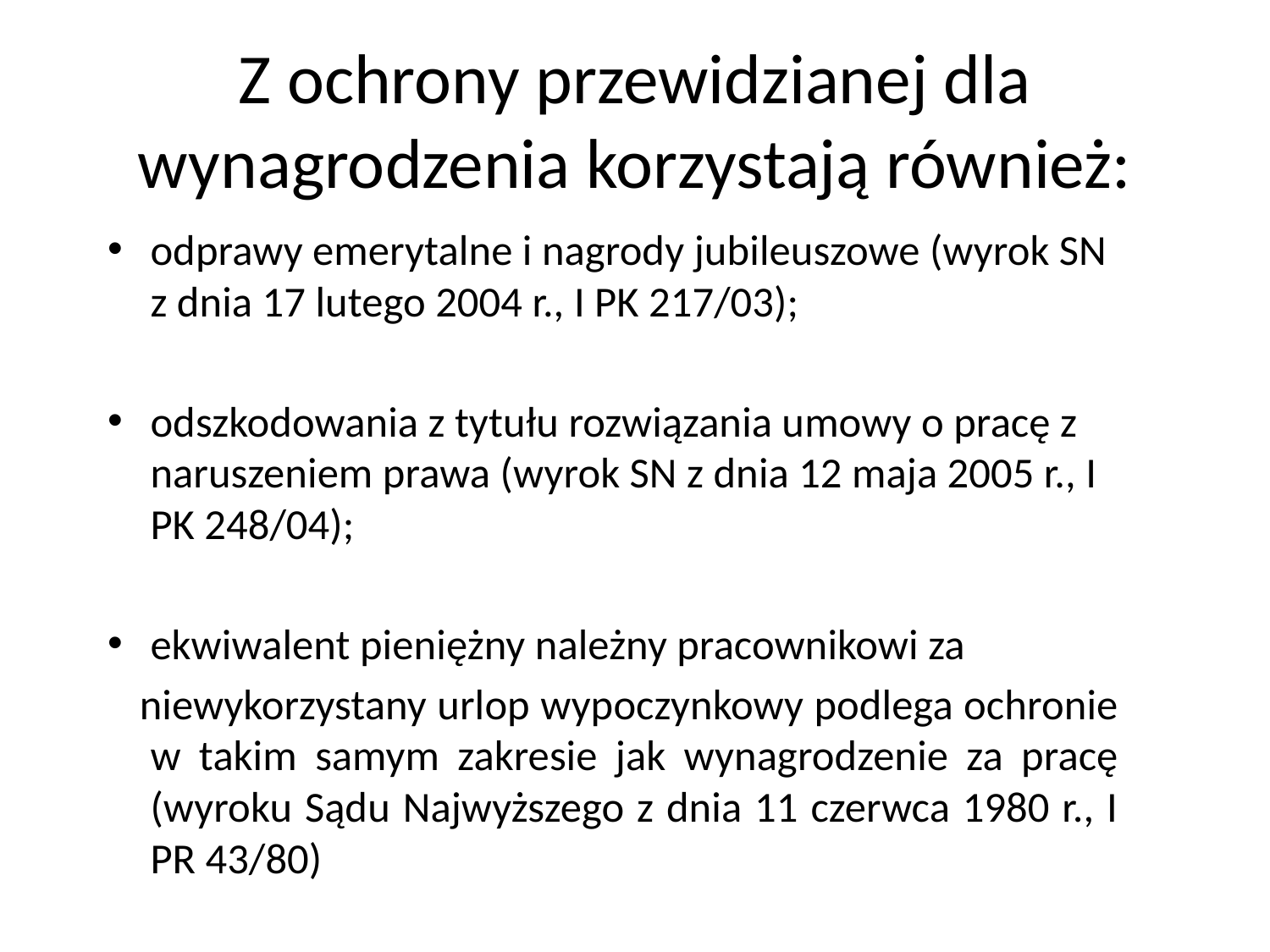

# Z ochrony przewidzianej dla wynagrodzenia korzystają również:
odprawy emerytalne i nagrody jubileuszowe (wyrok SN z dnia 17 lutego 2004 r., I PK 217/03);

odszkodowania z tytułu rozwiązania umowy o pracę z naruszeniem prawa (wyrok SN z dnia 12 maja 2005 r., I PK 248/04);

ekwiwalent pieniężny należny pracownikowi za
   niewykorzystany urlop wypoczynkowy podlega ochronie w takim samym zakresie jak wynagrodzenie za pracę (wyroku Sądu Najwyższego z dnia 11 czerwca 1980 r., I PR 43/80)